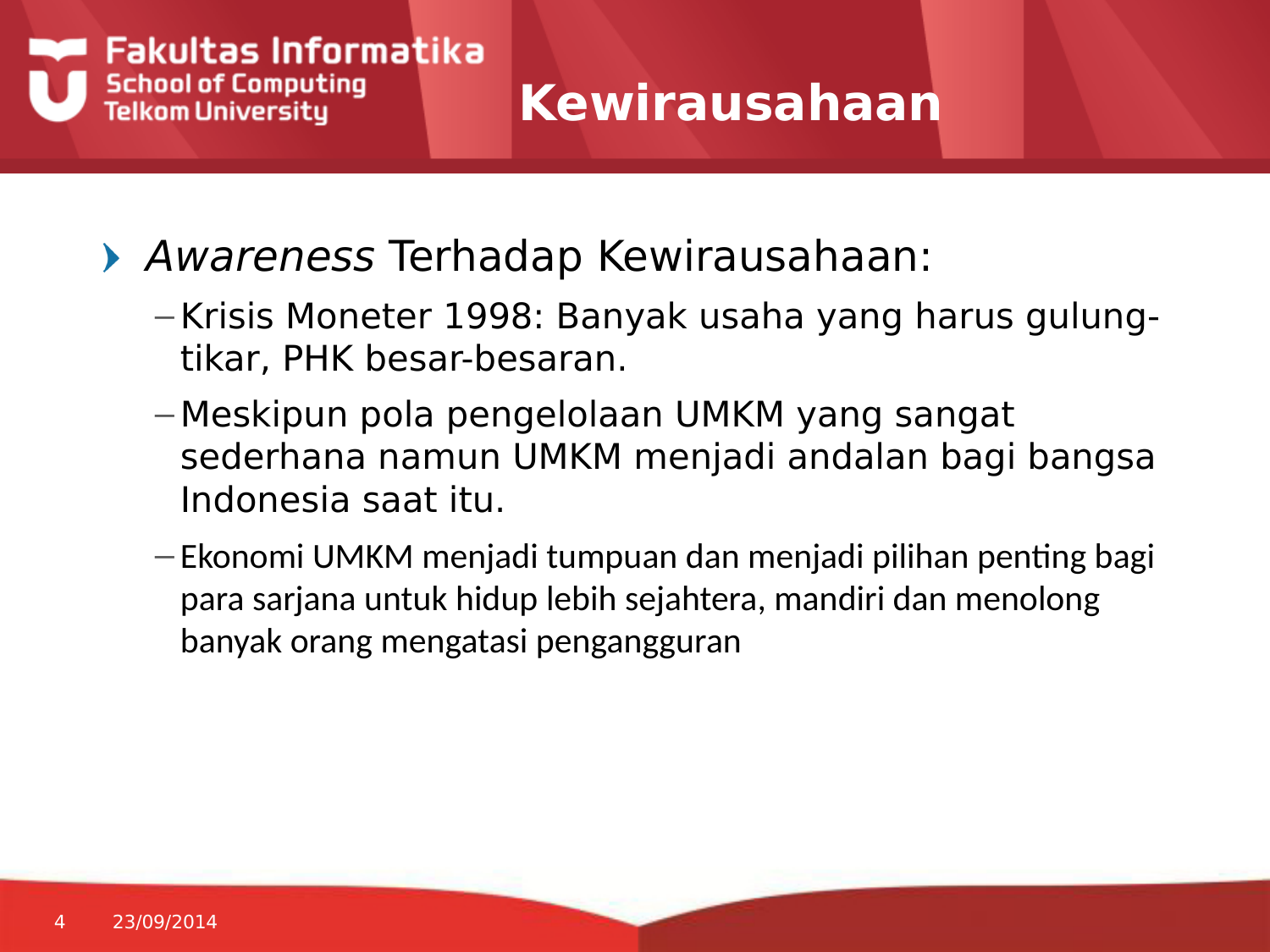

# Kewirausahaan
Awareness Terhadap Kewirausahaan:
Krisis Moneter 1998: Banyak usaha yang harus gulung-tikar, PHK besar-besaran.
Meskipun pola pengelolaan UMKM yang sangat sederhana namun UMKM menjadi andalan bagi bangsa Indonesia saat itu.
Ekonomi UMKM menjadi tumpuan dan menjadi pilihan penting bagi para sarjana untuk hidup lebih sejahtera, mandiri dan menolong banyak orang mengatasi pengangguran
4
23/09/2014